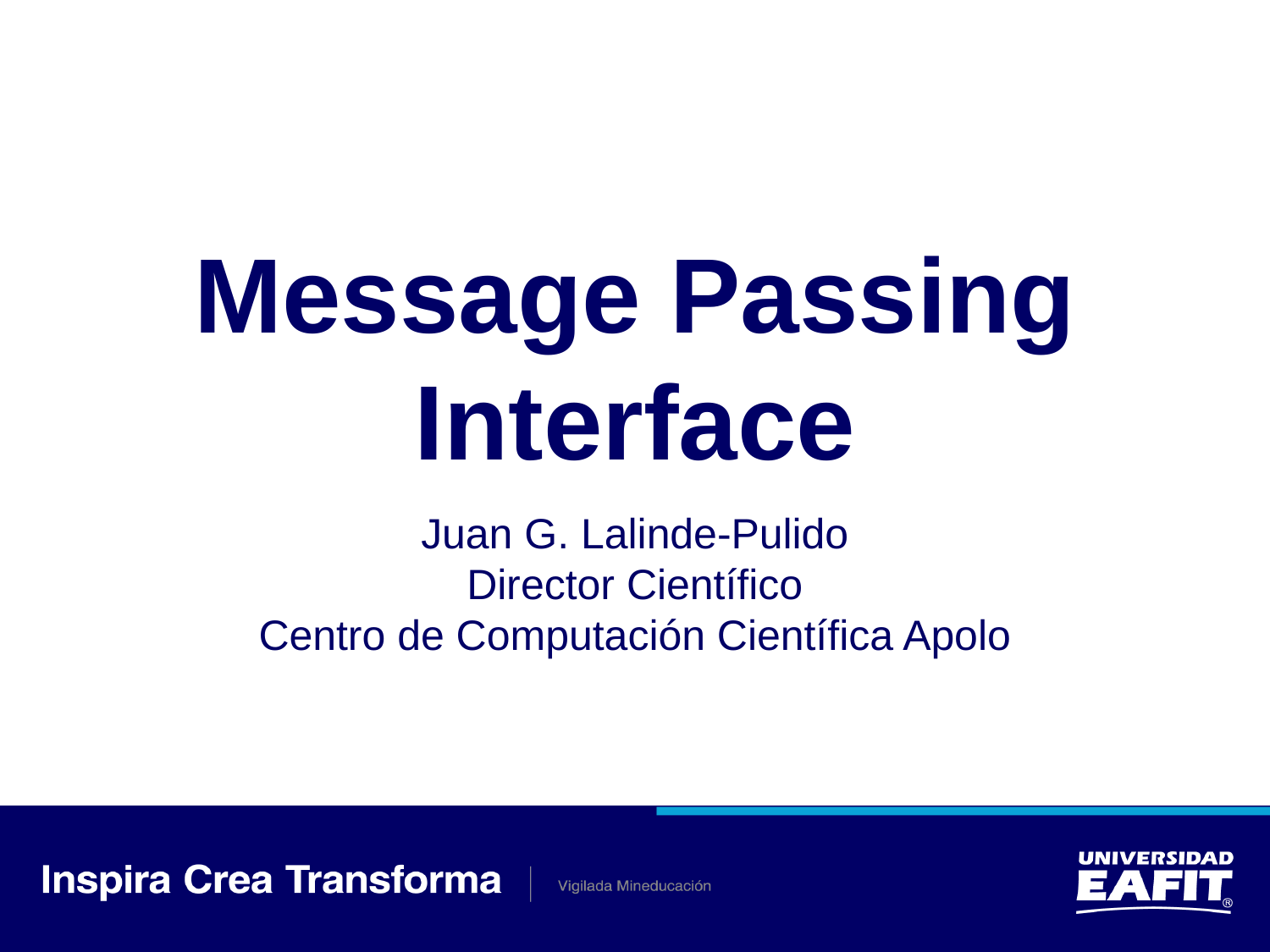

Message Passing Interface
Juan G. Lalinde-Pulido
Director Científico
Centro de Computación Científica Apolo